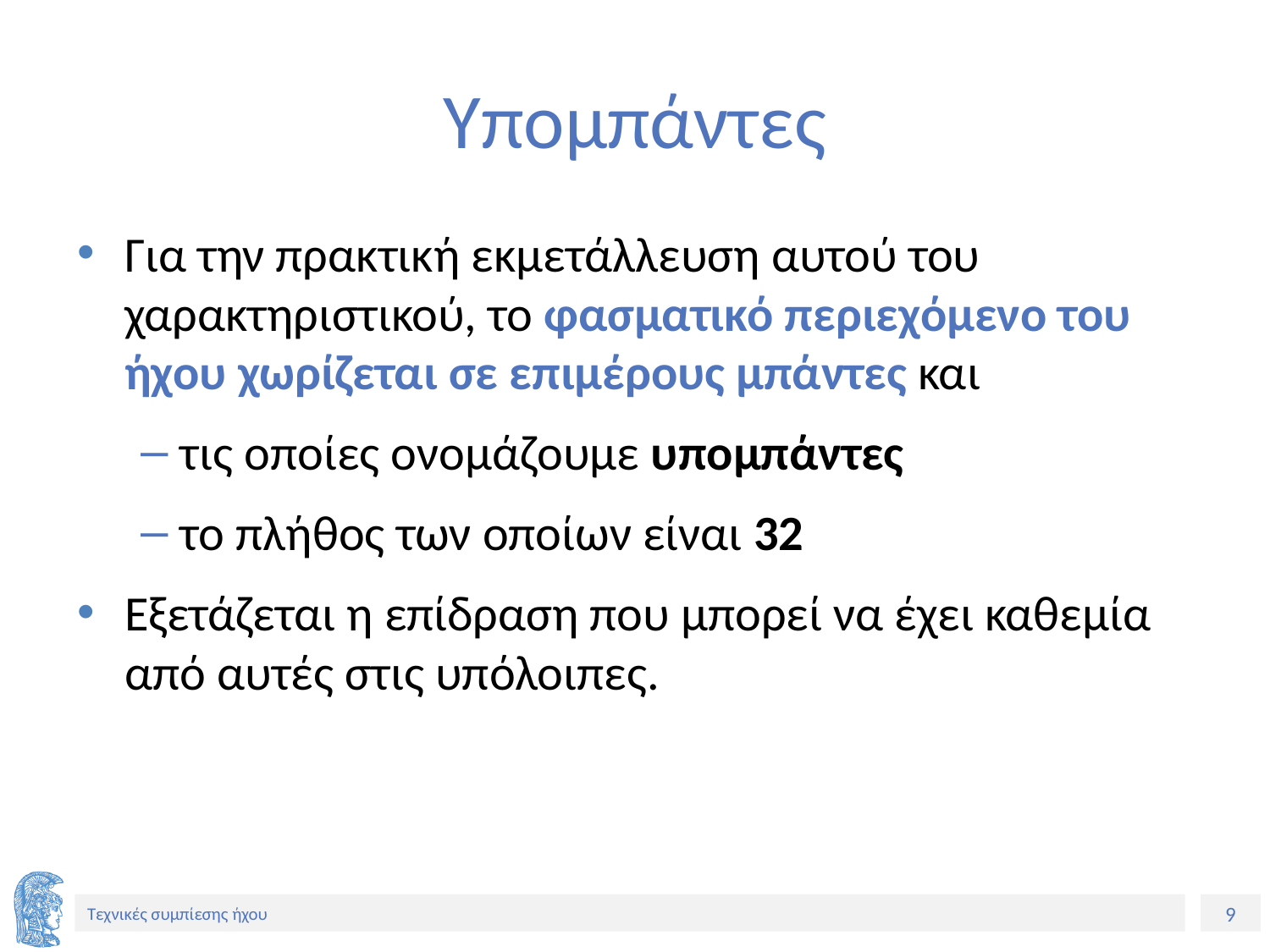

# Υπομπάντες
Για την πρακτική εκμετάλλευση αυτού του χαρακτηριστικού, το φασματικό περιεχόμενο του ήχου χωρίζεται σε επιμέρους μπάντες και
τις οποίες ονομάζουμε υπομπάντες
το πλήθος των οποίων είναι 32
Εξετάζεται η επίδραση που μπορεί να έχει καθεμία από αυτές στις υπόλοιπες.